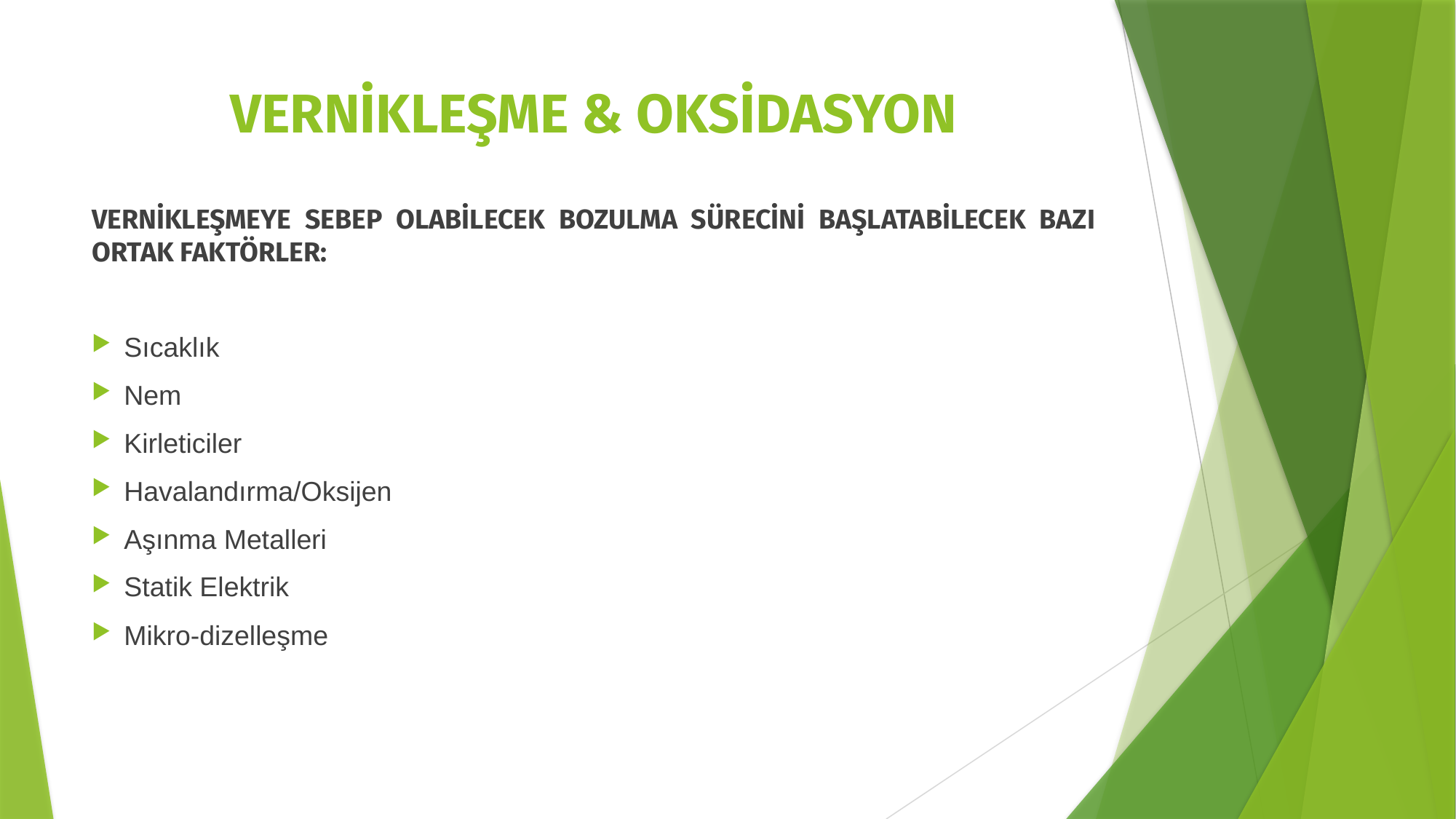

# VERNİKLEŞME & OKSİDASYON
VERNİKLEŞMEYE SEBEP OLABİLECEK BOZULMA SÜRECİNİ BAŞLATABİLECEK BAZI ORTAK FAKTÖRLER:

Sıcaklık
Nem
Kirleticiler
Havalandırma/Oksijen
Aşınma Metalleri
Statik Elektrik
Mikro-dizelleşme